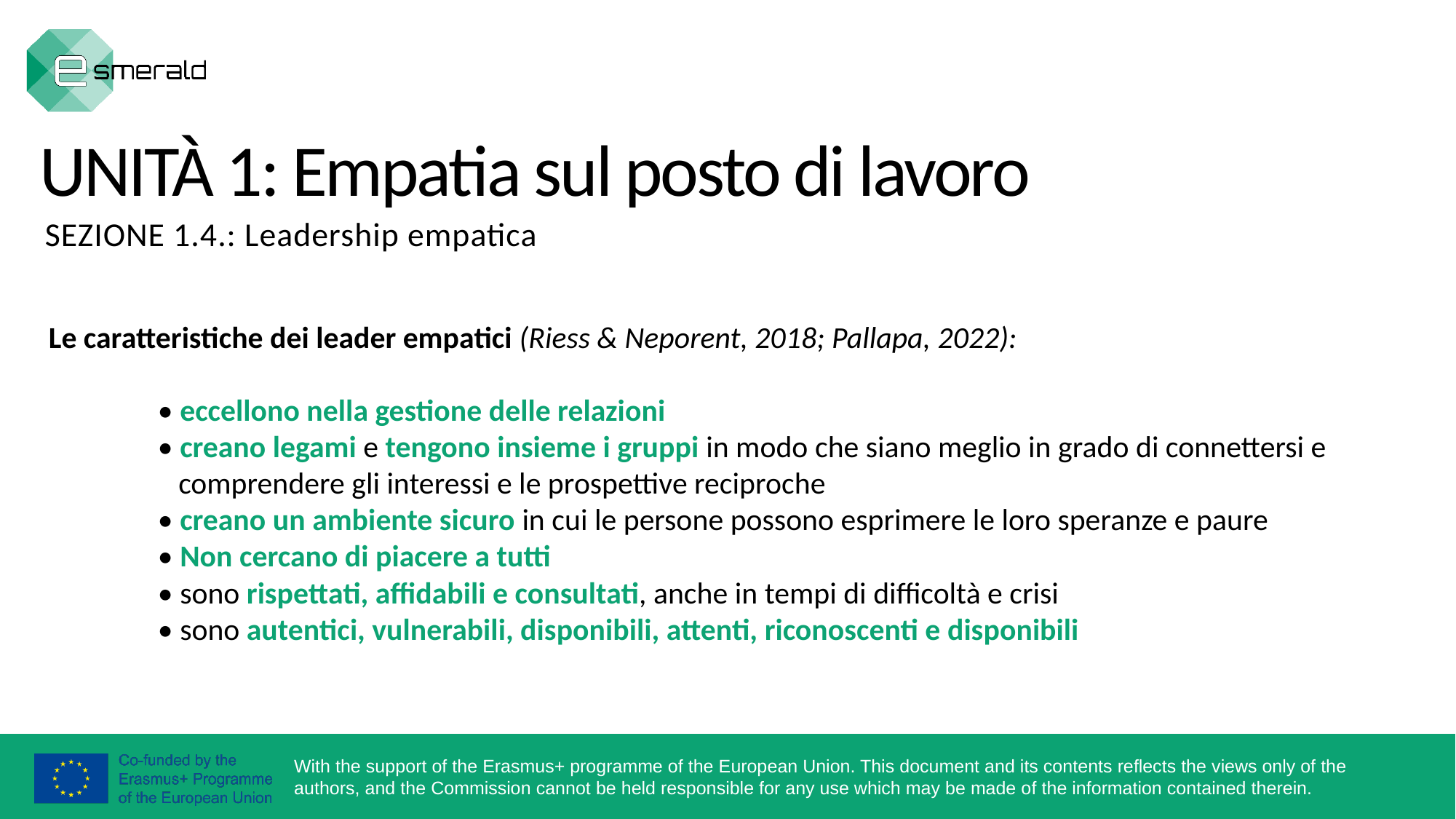

UNITÀ 1: Empatia sul posto di lavoro
SEZIONE 1.4.: Leadership empatica

Le caratteristiche dei leader empatici (Riess & Neporent, 2018; Pallapa, 2022):

	• eccellono nella gestione delle relazioni
	• creano legami e tengono insieme i gruppi in modo che siano meglio in grado di connettersi e 	 	   comprendere gli interessi e le prospettive reciproche
	• creano un ambiente sicuro in cui le persone possono esprimere le loro speranze e paure
	• Non cercano di piacere a tutti
	• sono rispettati, affidabili e consultati, anche in tempi di difficoltà e crisi
	• sono autentici, vulnerabili, disponibili, attenti, riconoscenti e disponibili